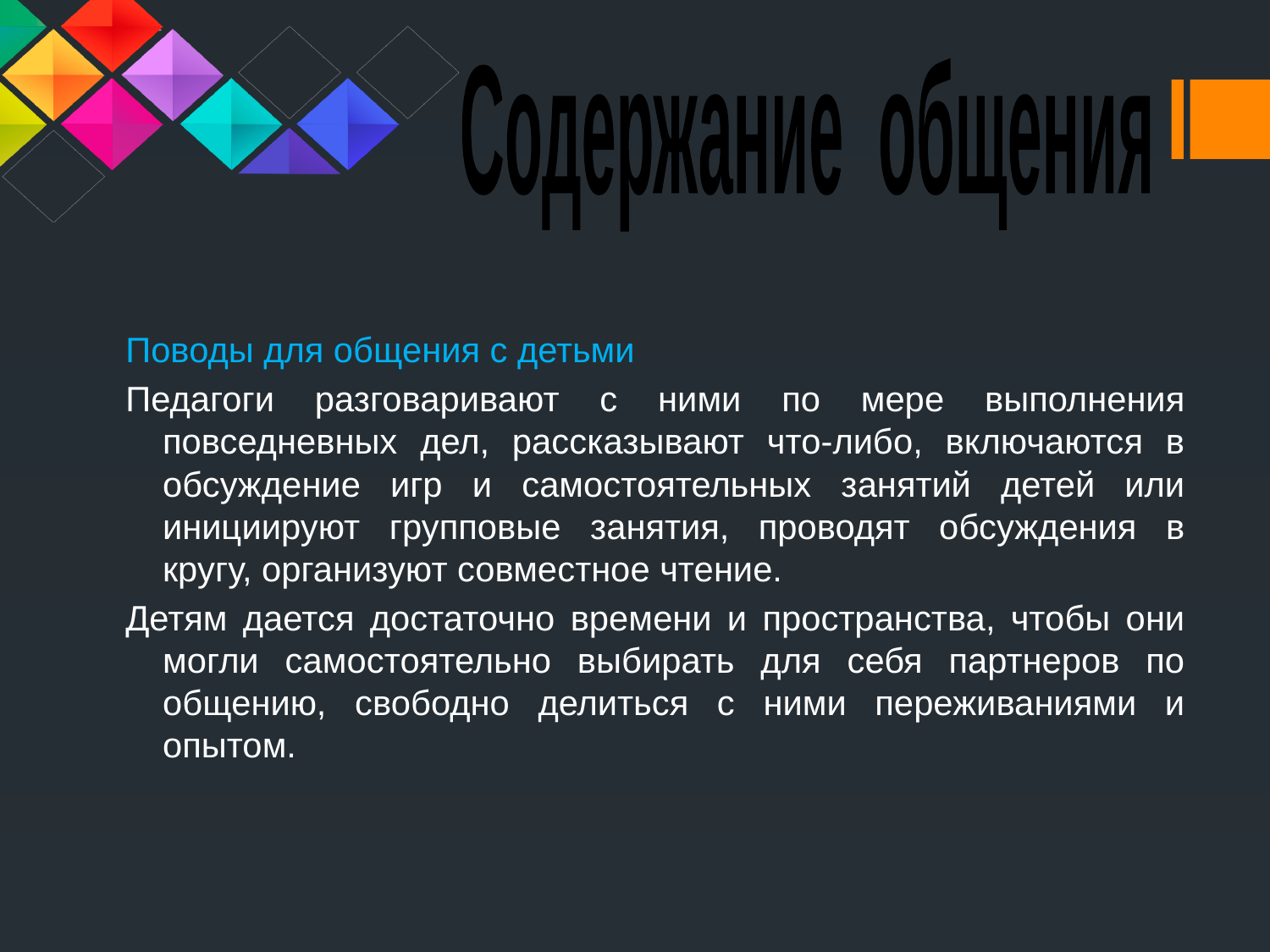

Содержание  общения
Поводы для общения с детьми
Педагоги разговаривают с ними по мере выполнения повседневных дел, рассказывают что-либо, включаются в обсуждение игр и самостоятельных занятий детей или инициируют групповые занятия, проводят обсуждения в кругу, организуют совместное чтение.
Детям дается достаточно времени и пространства, чтобы они могли самостоятельно выбирать для себя партнеров по общению, свободно делиться с ними переживаниями и опытом.